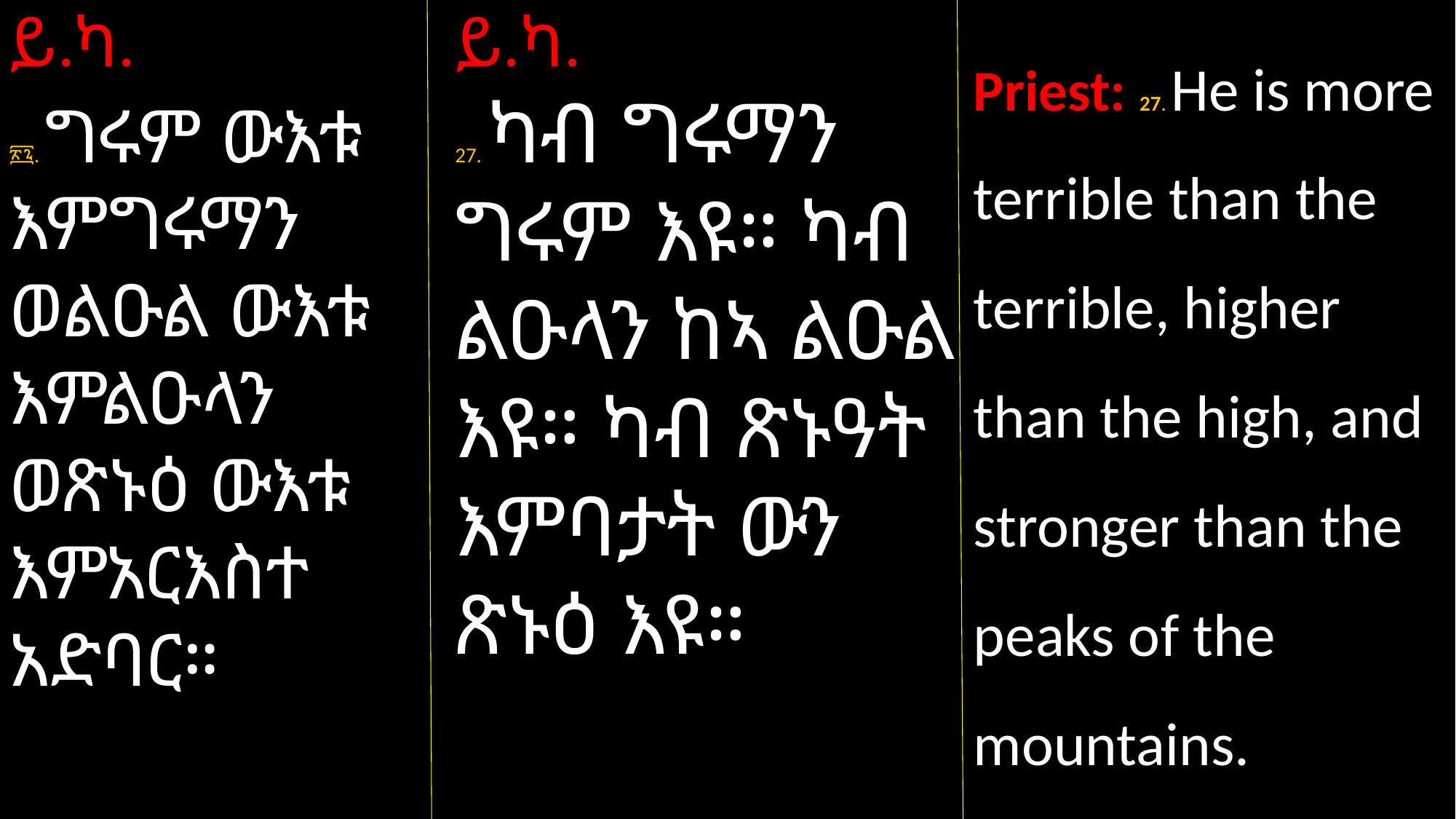

ይ.ካ.
፳፯. ግሩም ውእቱ እምግሩማን ወልዑል ውእቱ እምልዑላን ወጽኑዕ ውእቱ እምአርእስተ አድባር።
ይ.ካ.
27. ካብ ግሩማን ግሩም እዩ። ካብ ልዑላን ከኣ ልዑል እዩ። ካብ ጽኑዓት እምባታት ውን ጽኑዕ እዩ።

Priest: 27. He is more terrible than the terrible, higher than the high, and stronger than the peaks of the mountains.